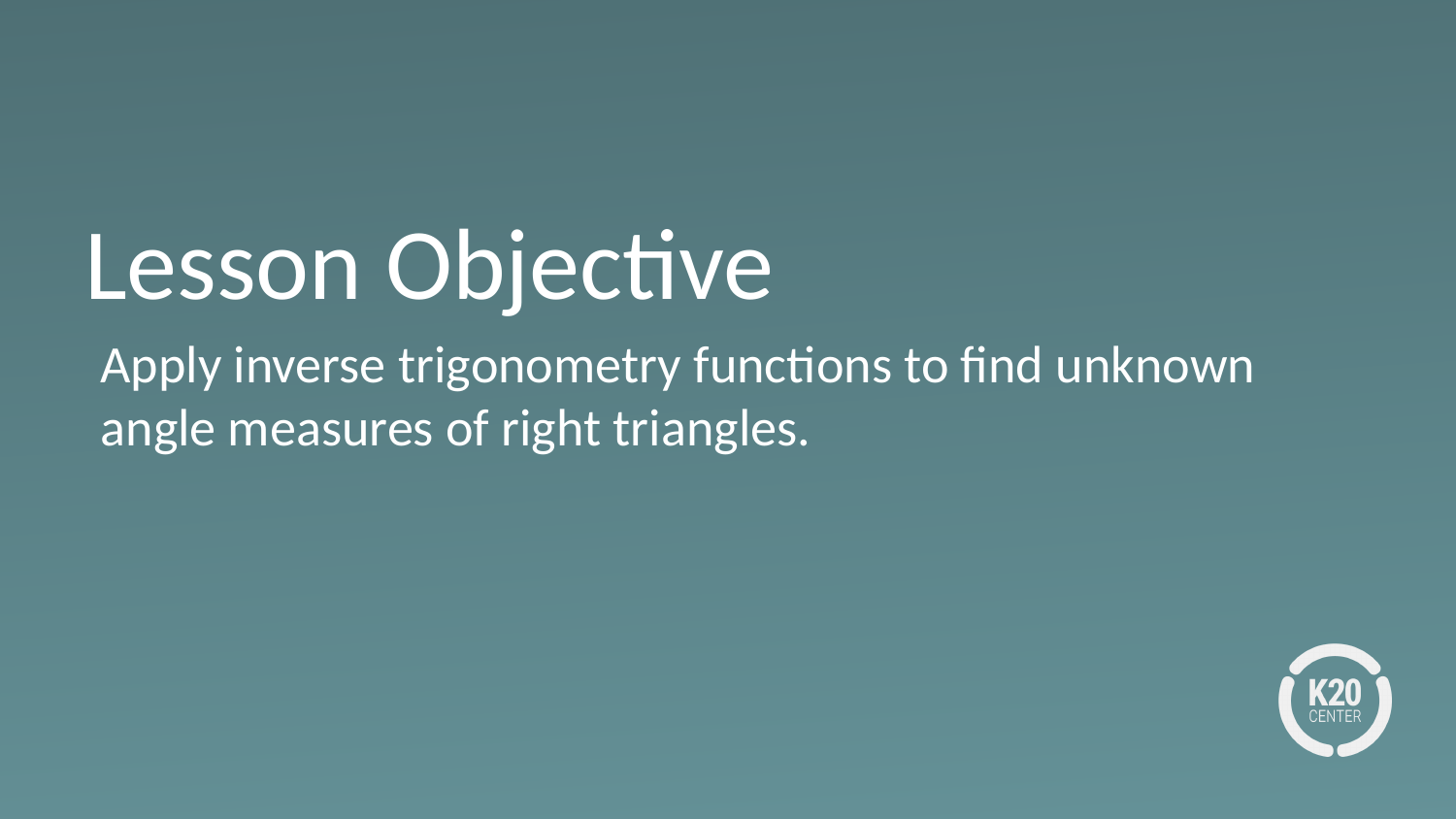

# Lesson Objective
Apply inverse trigonometry functions to find unknown angle measures of right triangles.